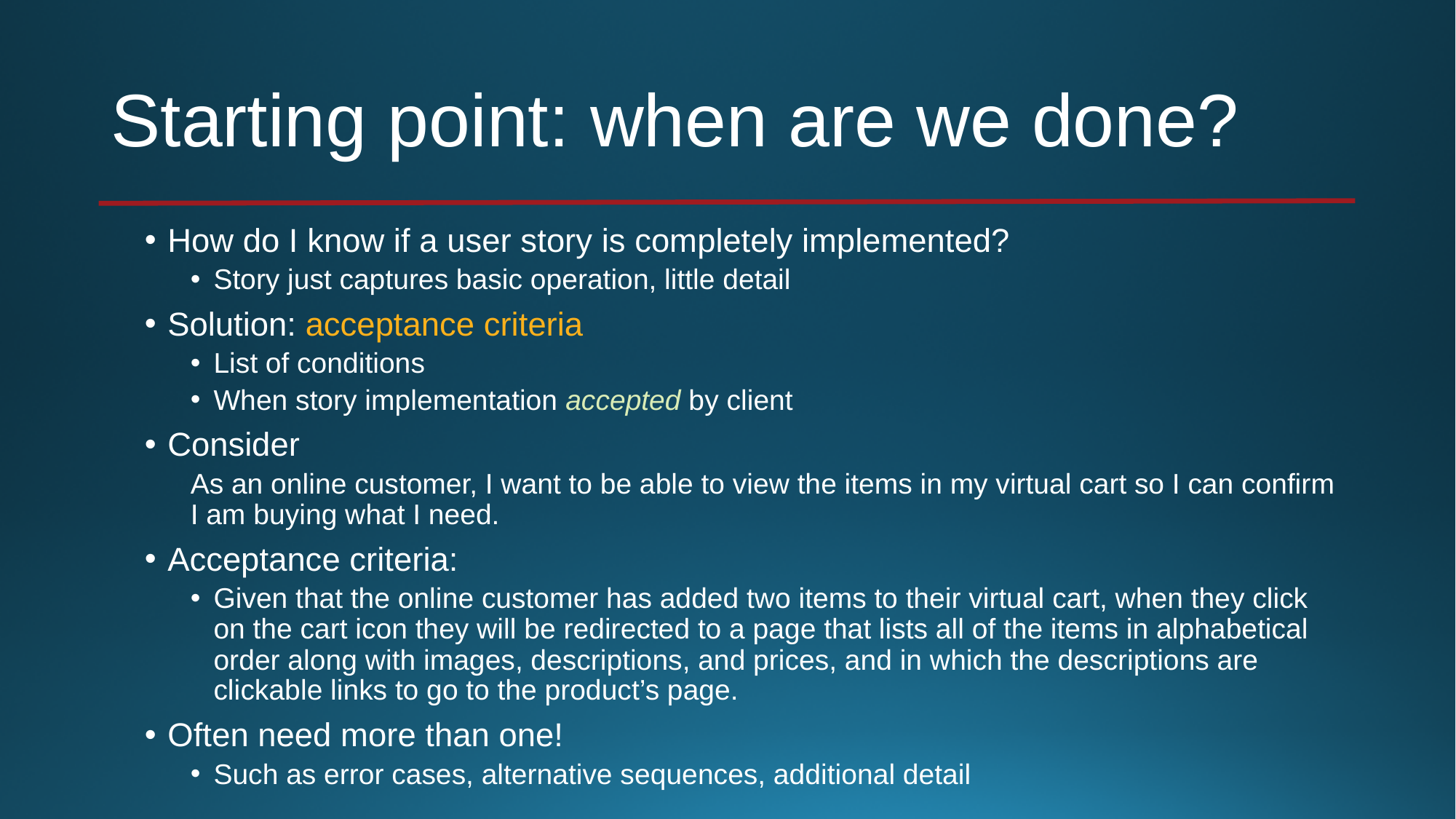

# Starting point: when are we done?
How do I know if a user story is completely implemented?
Story just captures basic operation, little detail
Solution: acceptance criteria
List of conditions
When story implementation accepted by client
Consider
As an online customer, I want to be able to view the items in my virtual cart so I can confirm I am buying what I need.
Acceptance criteria:
Given that the online customer has added two items to their virtual cart, when they click on the cart icon they will be redirected to a page that lists all of the items in alphabetical order along with images, descriptions, and prices, and in which the descriptions are clickable links to go to the product’s page.
Often need more than one!
Such as error cases, alternative sequences, additional detail